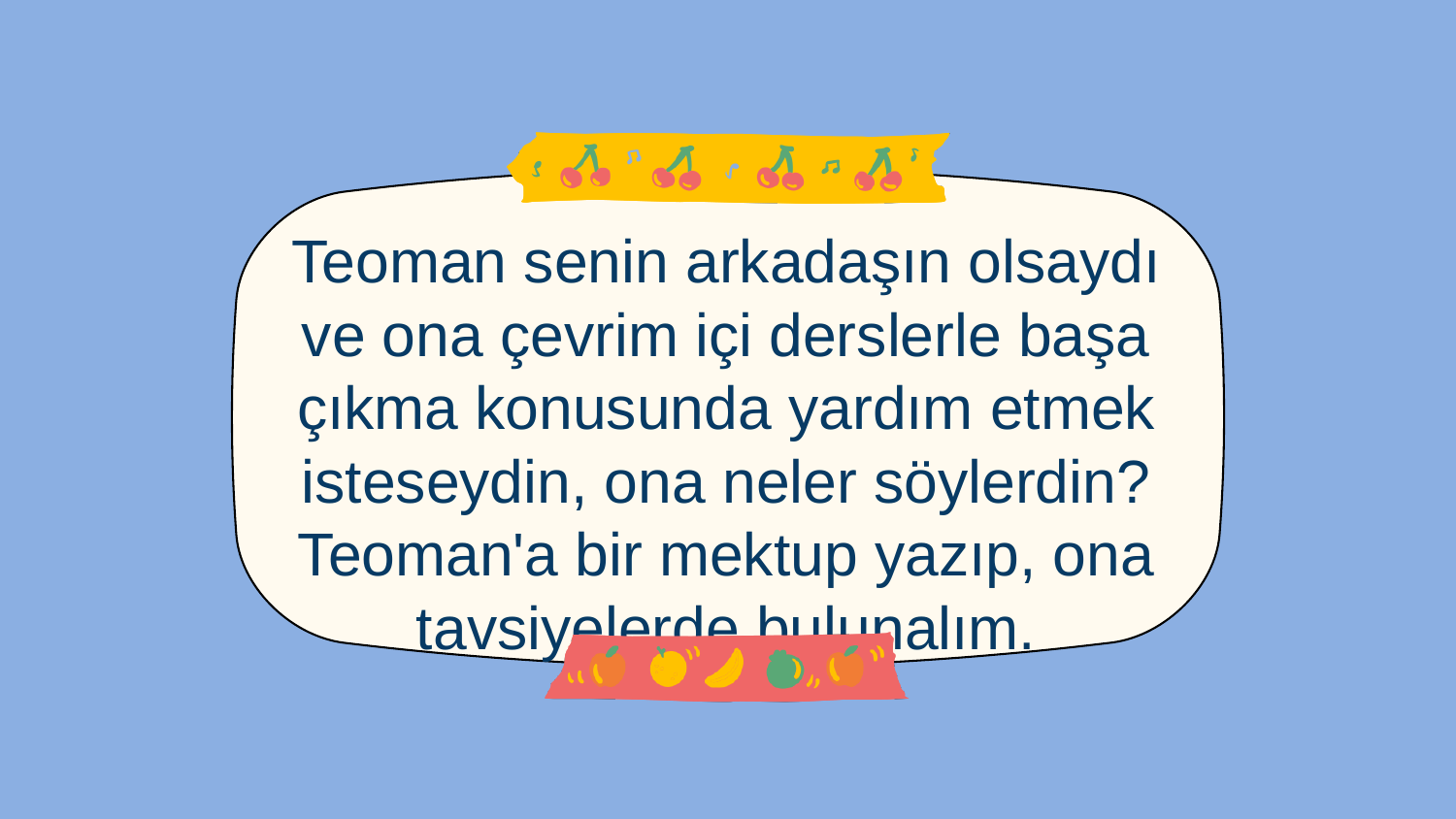

Teoman senin arkadaşın olsaydı ve ona çevrim içi derslerle başa çıkma konusunda yardım etmek isteseydin, ona neler söylerdin? Teoman'a bir mektup yazıp, ona tavsiyelerde bulunalım.